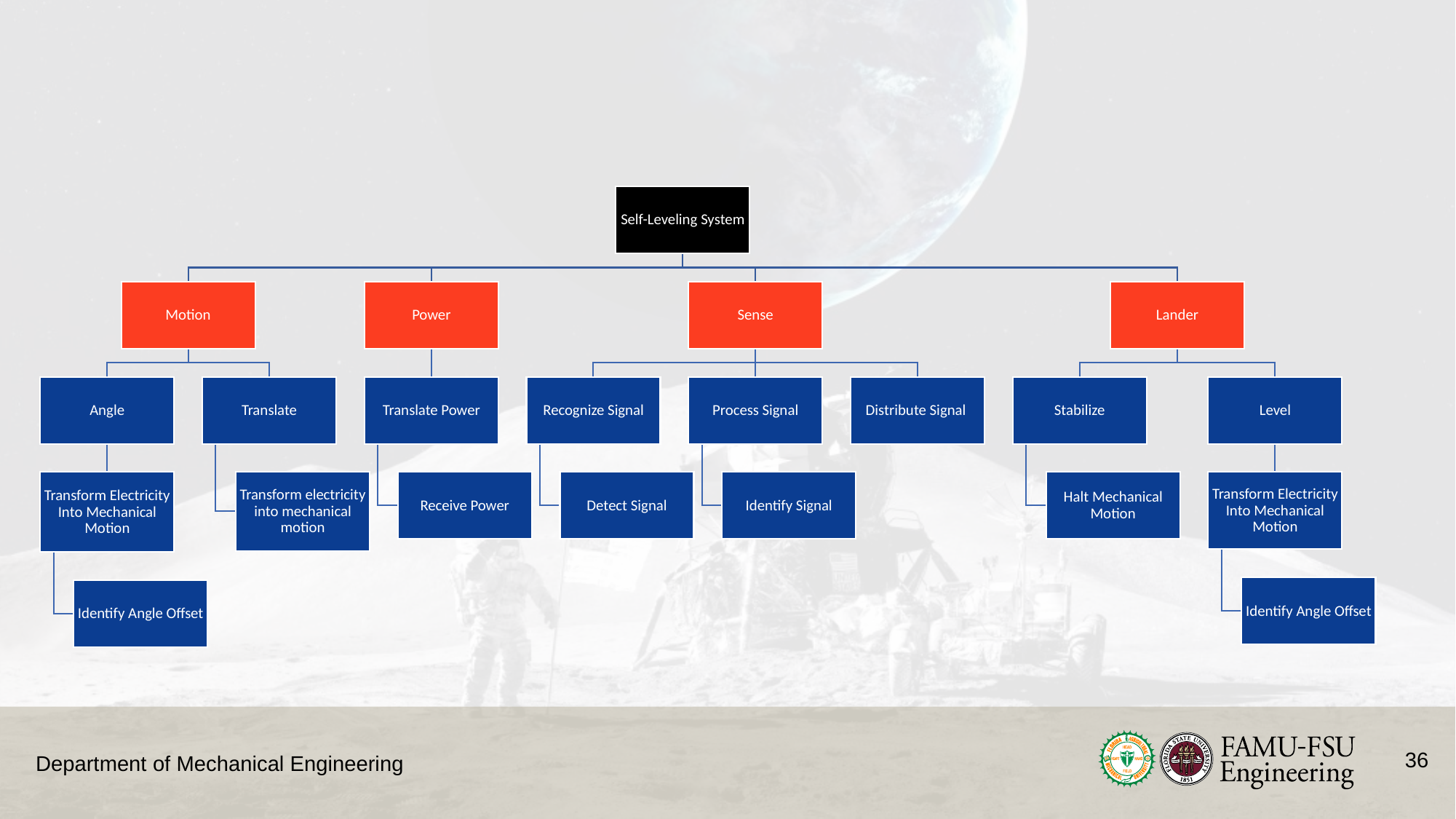

Self-Leveling System
Motion
Angle
Transform Electricity Into Mechanical Motion
Identify Angle Offset
Translate
Transform electricity into mechanical motion
Power
Translate Power
Receive Power
Sense
Recognize Signal
Detect Signal
Process Signal
Identify Signal
Distribute Signal
Lander
Stabilize
Halt Mechanical Motion
Level
Transform Electricity Into Mechanical Motion
Identify Angle Offset
36